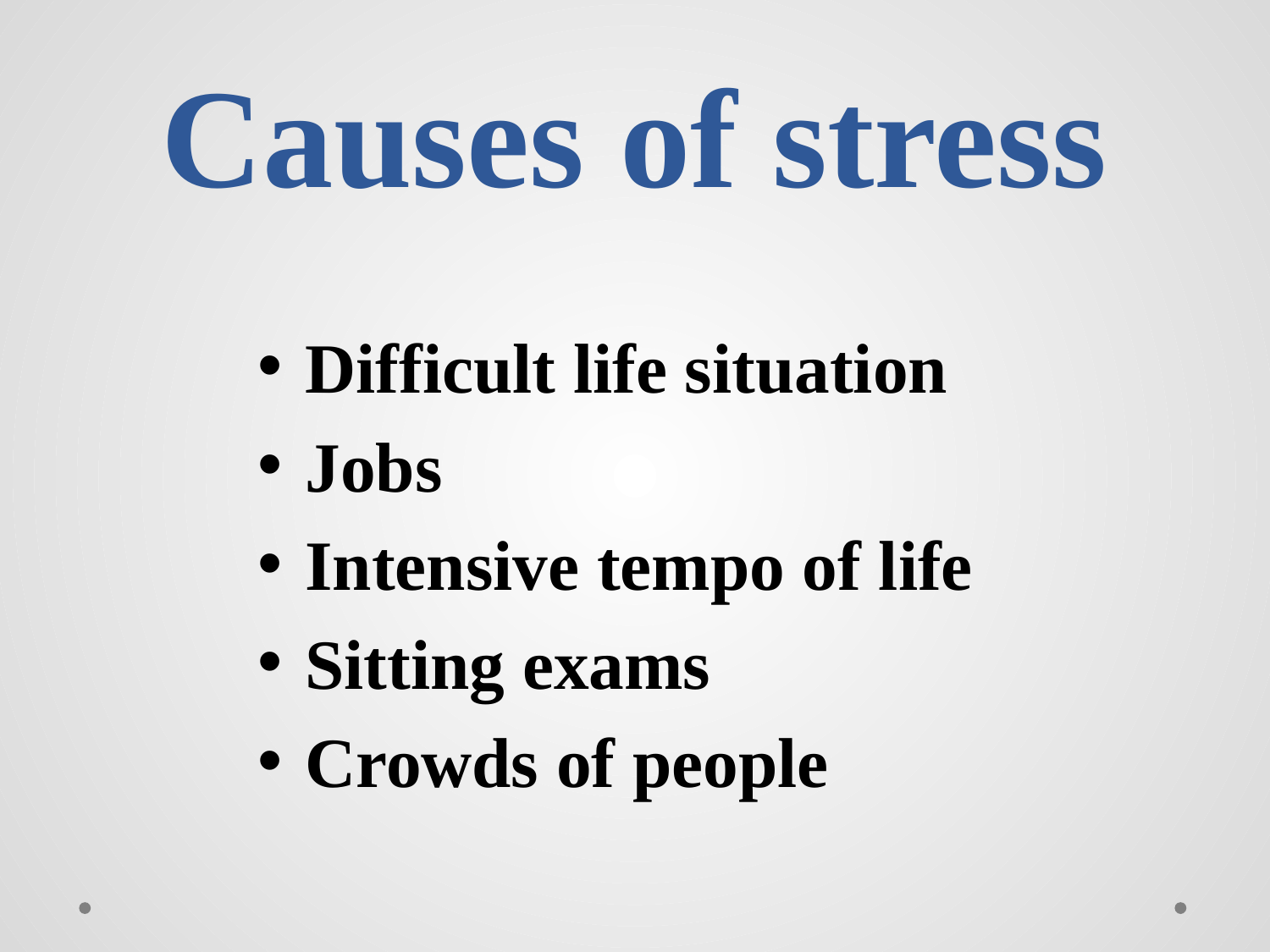

# Causes of stress
Difficult life situation
Jobs
Intensive tempo of life
Sitting exams
Crowds of people